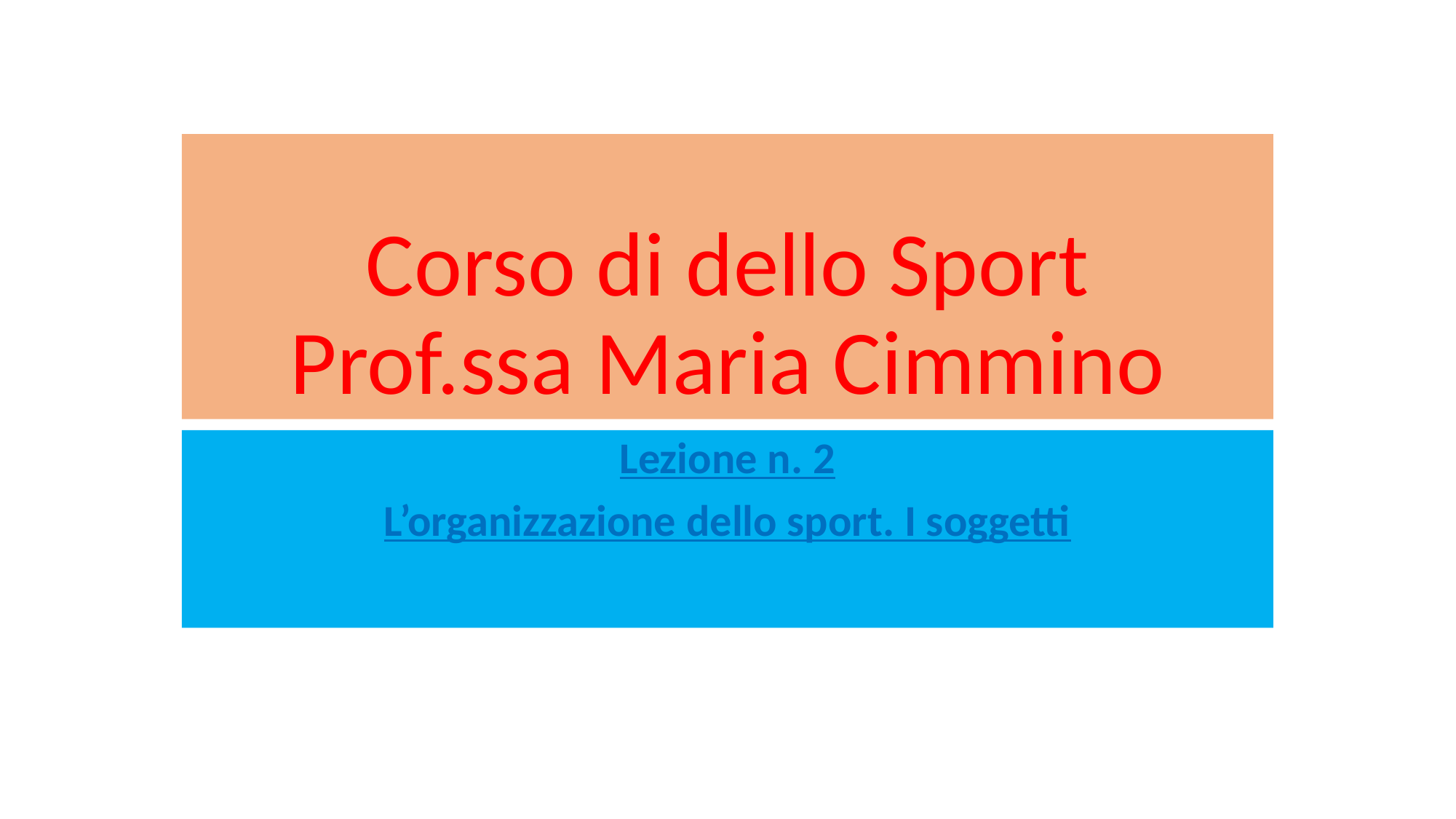

# Corso di dello Sport Prof.ssa Maria Cimmino
Lezione n. 2
L’organizzazione dello sport. I soggetti